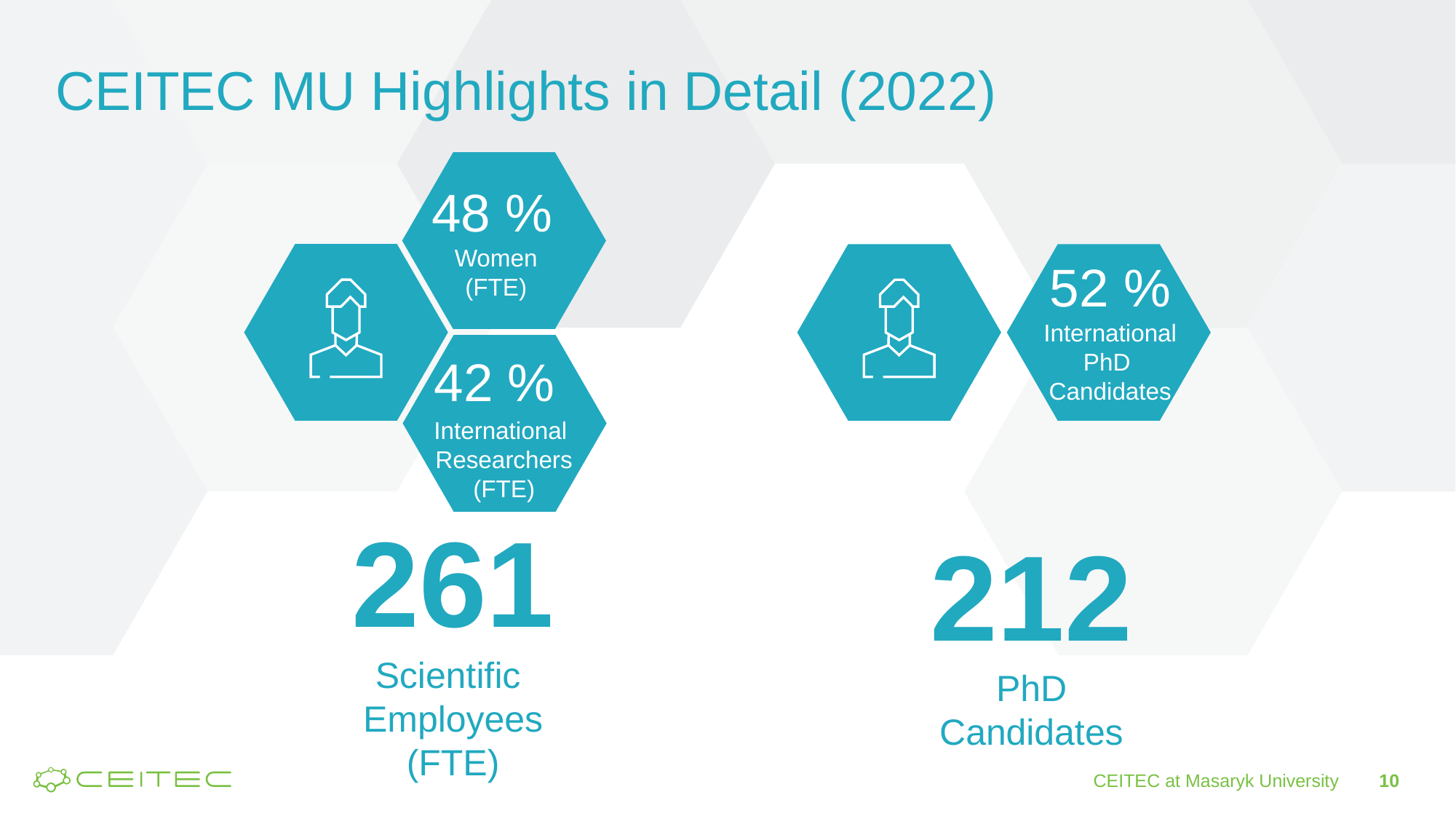

# CEITEC MU Highlights in Detail (2022)

261
Scientific
Employees
(FTE)
48 %
Women
(FTE)

212
PhD
Candidates
52 %
International PhD
Candidates
42 %
International
Researchers
(FTE)
CEITEC at Masaryk University
10